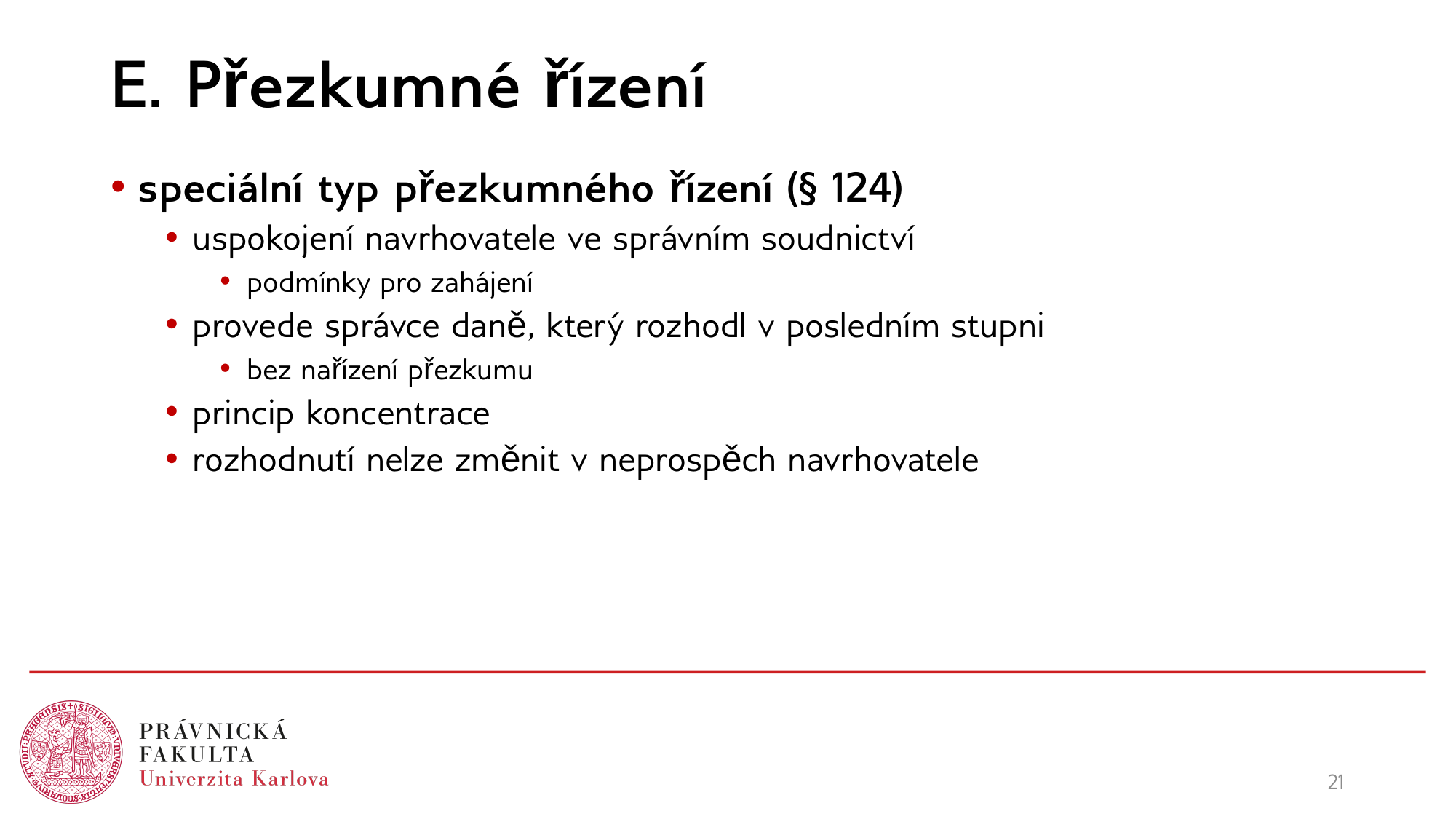

# E. Přezkumné řízení
speciální typ přezkumného řízení (§ 124)
uspokojení navrhovatele ve správním soudnictví
podmínky pro zahájení
provede správce daně, který rozhodl v posledním stupni
bez nařízení přezkumu
princip koncentrace
rozhodnutí nelze změnit v neprospěch navrhovatele

21